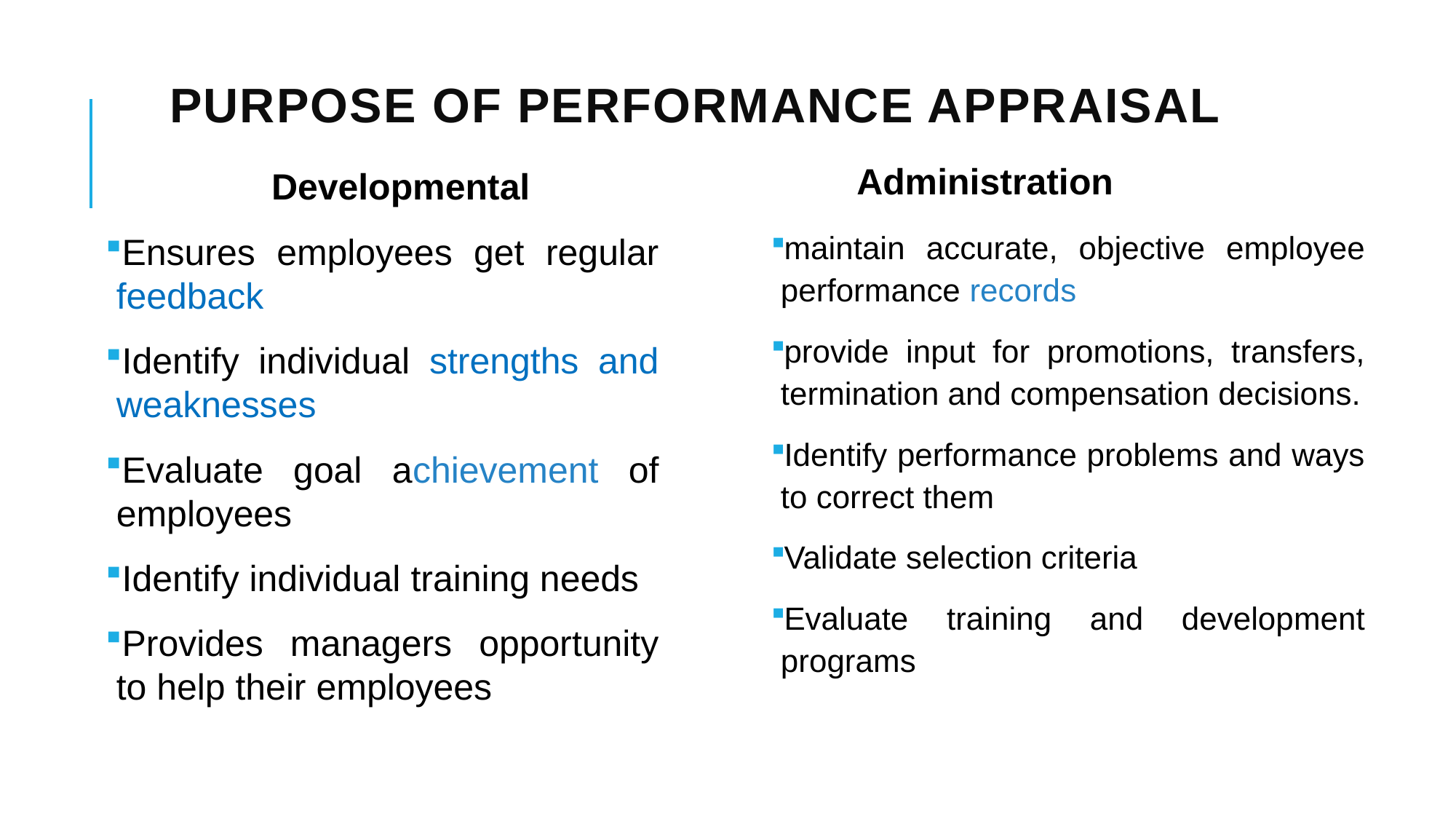

# Purpose of performance Appraisal
Developmental
Administration
maintain accurate, objective employee performance records
provide input for promotions, transfers, termination and compensation decisions.
Identify performance problems and ways to correct them
Validate selection criteria
Evaluate training and development programs

Ensures employees get regular feedback
Identify individual strengths and weaknesses
Evaluate goal achievement of employees
Identify individual training needs
Provides managers opportunity to help their employees